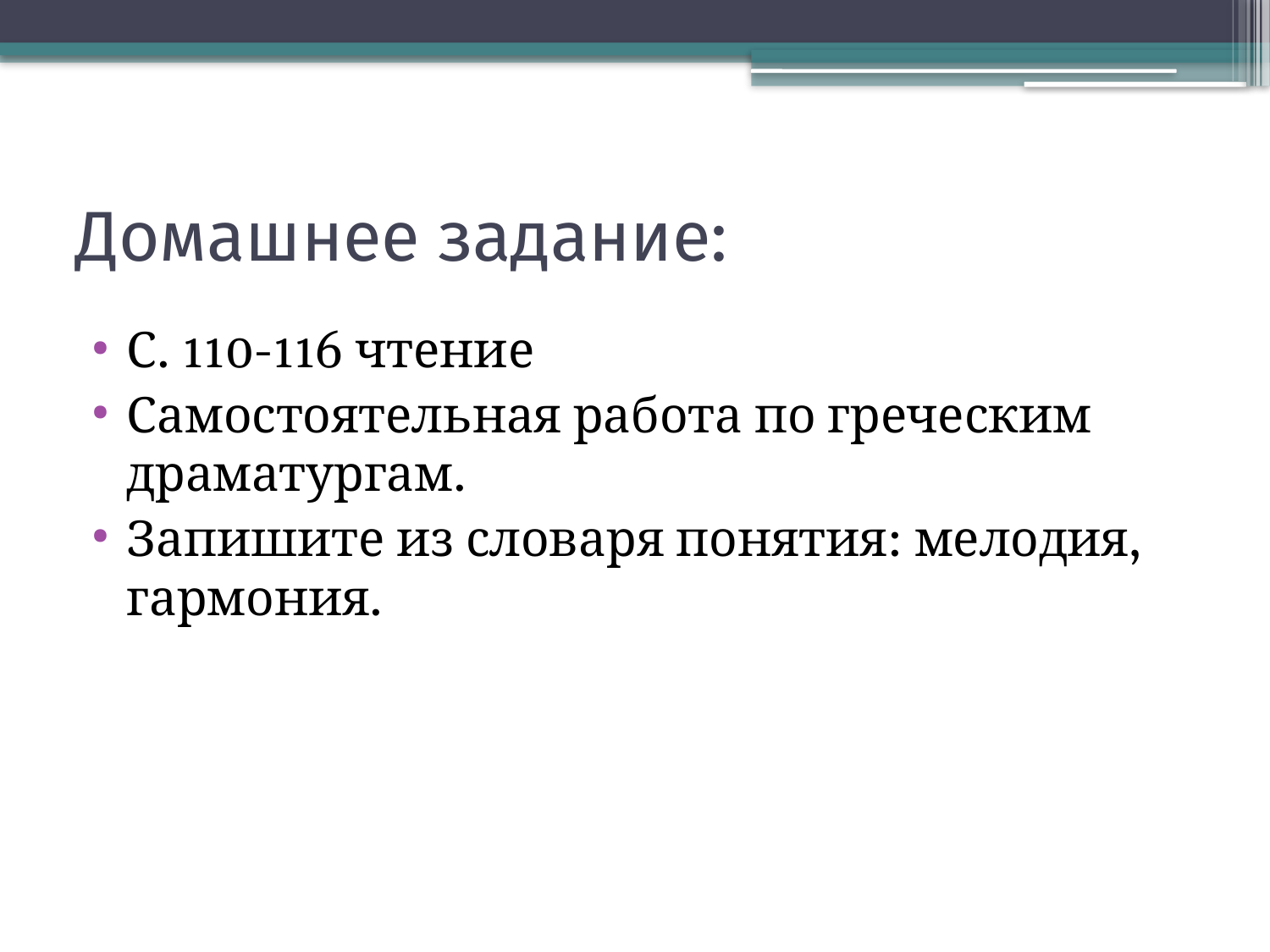

# Домашнее задание:
С. 110-116 чтение
Самостоятельная работа по греческим драматургам.
Запишите из словаря понятия: мелодия, гармония.